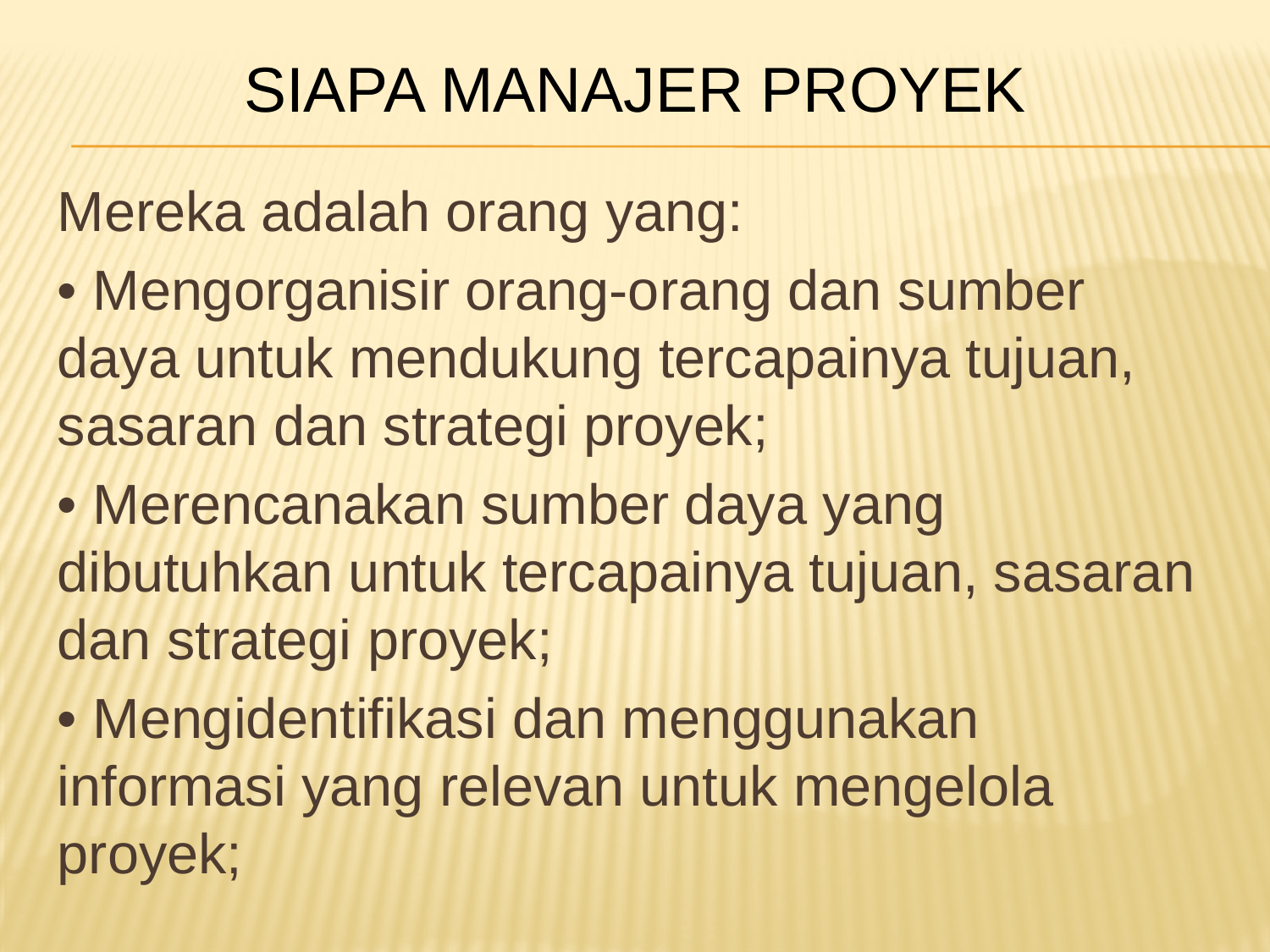

# Siapa manajer proyek
Mereka adalah orang yang:
• Mengorganisir orang-orang dan sumber daya untuk mendukung tercapainya tujuan, sasaran dan strategi proyek;
• Merencanakan sumber daya yang dibutuhkan untuk tercapainya tujuan, sasaran dan strategi proyek;
• Mengidentifikasi dan menggunakan informasi yang relevan untuk mengelola proyek;